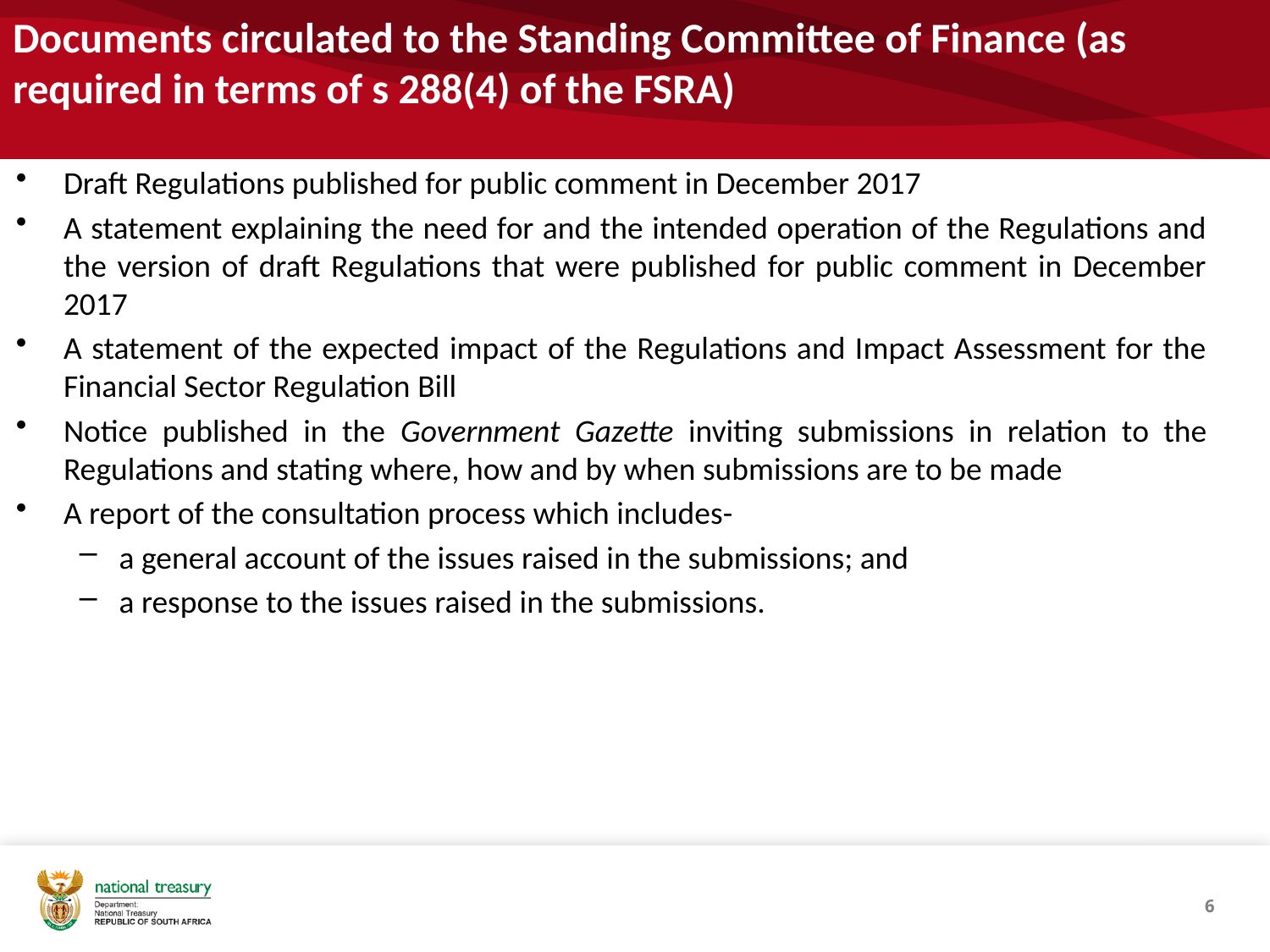

# Documents circulated to the Standing Committee of Finance (as required in terms of s 288(4) of the FSRA)
Draft Regulations published for public comment in December 2017
A statement explaining the need for and the intended operation of the Regulations and the version of draft Regulations that were published for public comment in December 2017
A statement of the expected impact of the Regulations and Impact Assessment for the Financial Sector Regulation Bill
Notice published in the Government Gazette inviting submissions in relation to the Regulations and stating where, how and by when submissions are to be made
A report of the consultation process which includes-
a general account of the issues raised in the submissions; and
a response to the issues raised in the submissions.

6